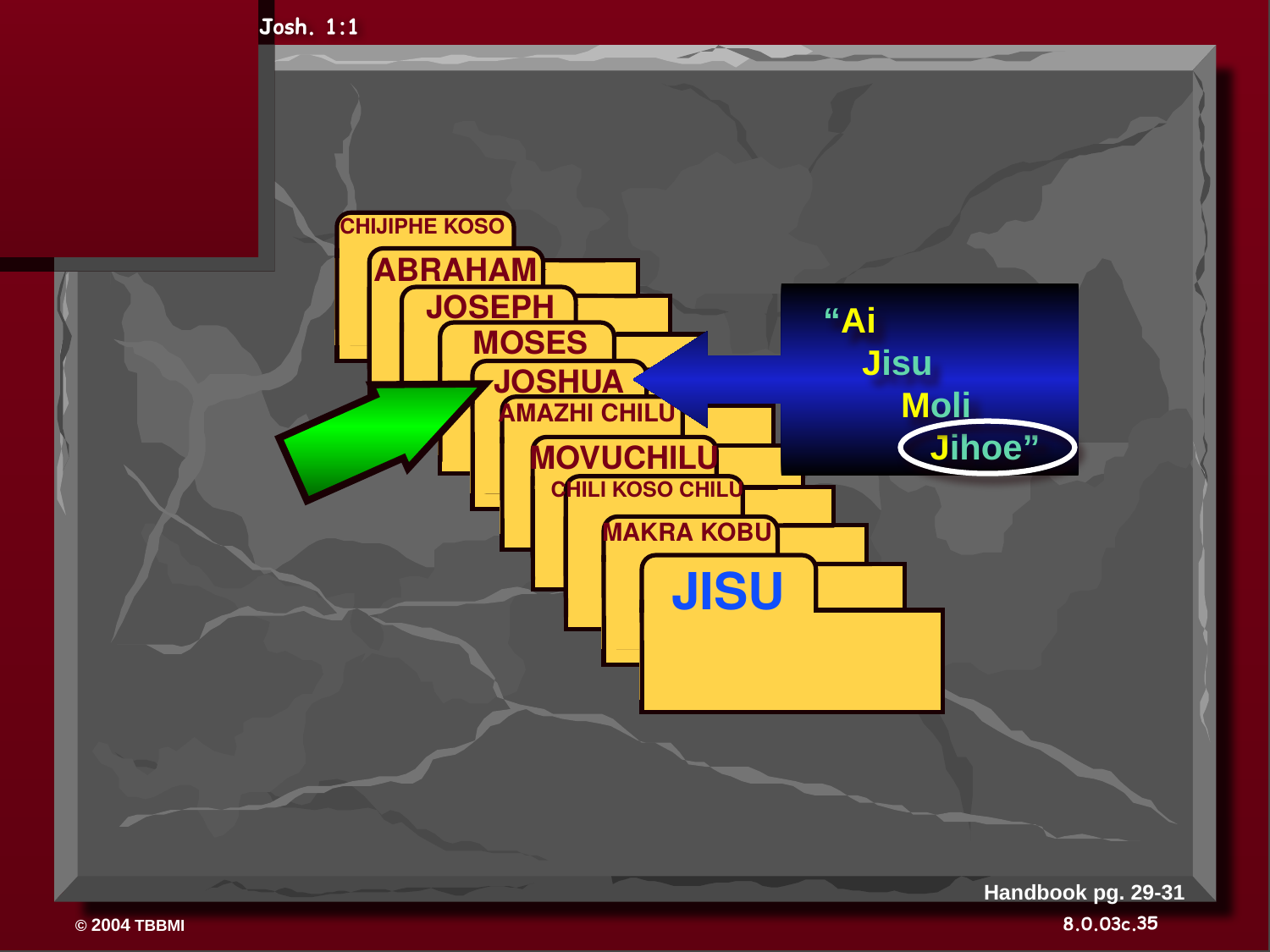

Josh. 1:1

  CHIJIPHE KOSO
ABRAHAM

  ABRAHAM
ABRAHAM

   JOSEPH
ABRAHAM

   MOSES

   JOSHUA

   AMAZHI CHILU

   MOVUCHILU

   CHILI KOSO CHILU

   MAKRA KOBU

JISU

“Ai                     Jisu
        Moli            Jihoe”

Handbook pg. 29-31

35